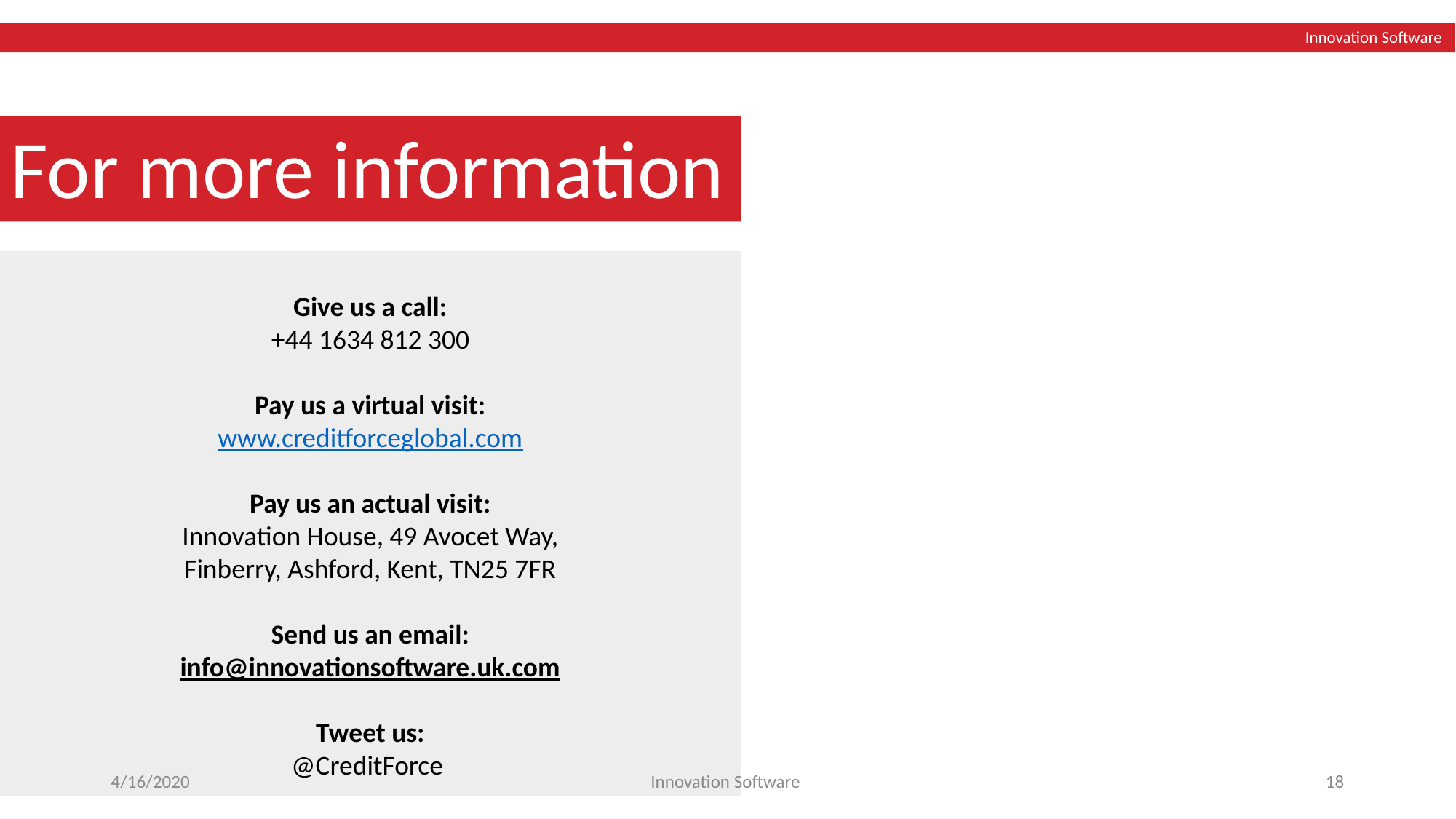

# Innovation Software
For more information

Give us a call:
+44 1634 812 300

Pay us a virtual visit:
www.creditforceglobal.com

Pay us an actual visit:
Innovation House, 49 Avocet Way,
Finberry, Ashford, Kent, TN25 7FR

Send us an email:
info@innovationsoftware.uk.com
Tweet us:
@CreditForce
4/16/2020
Innovation Software
18